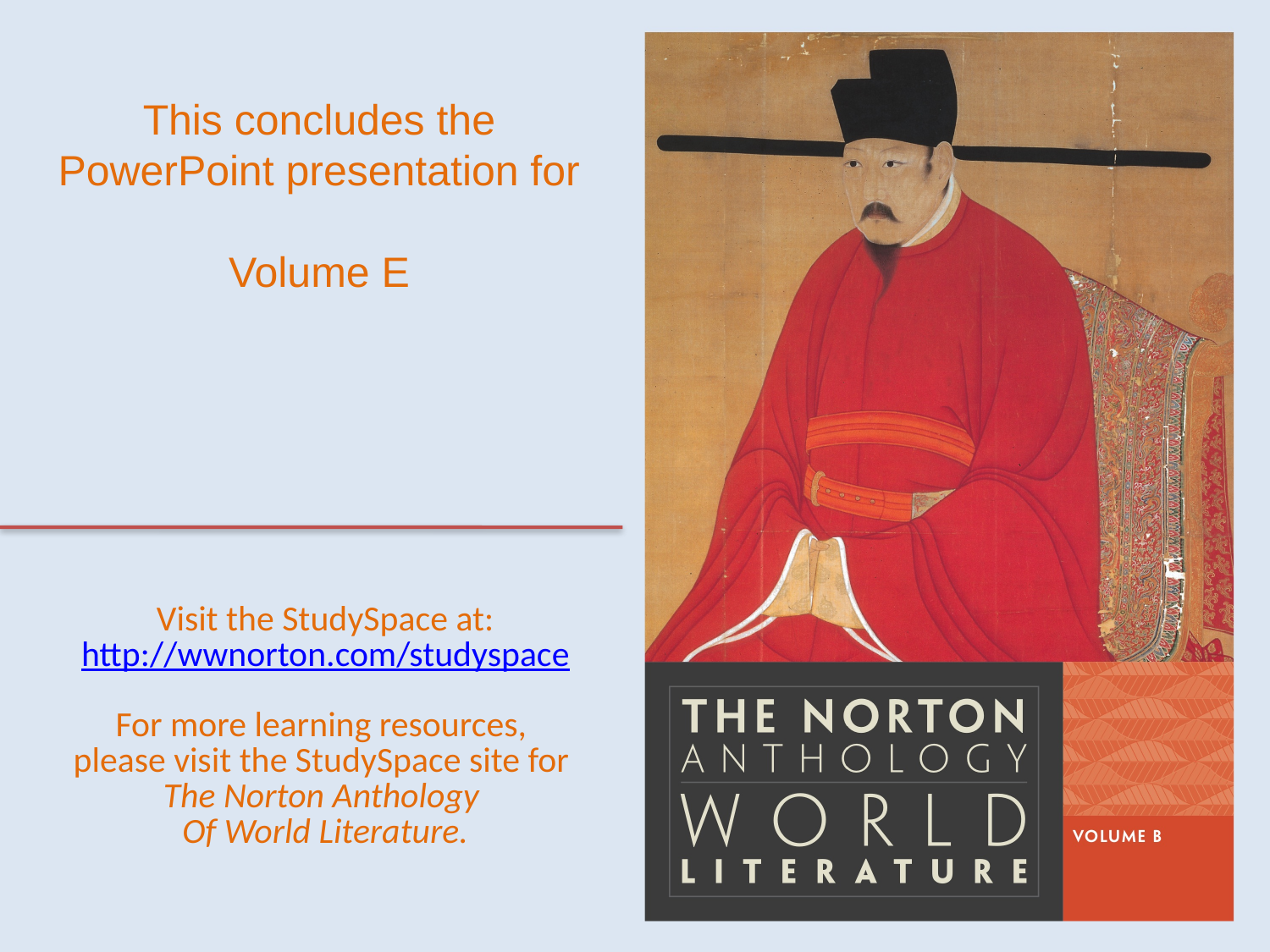

This concludes the PowerPoint presentation for
Volume E